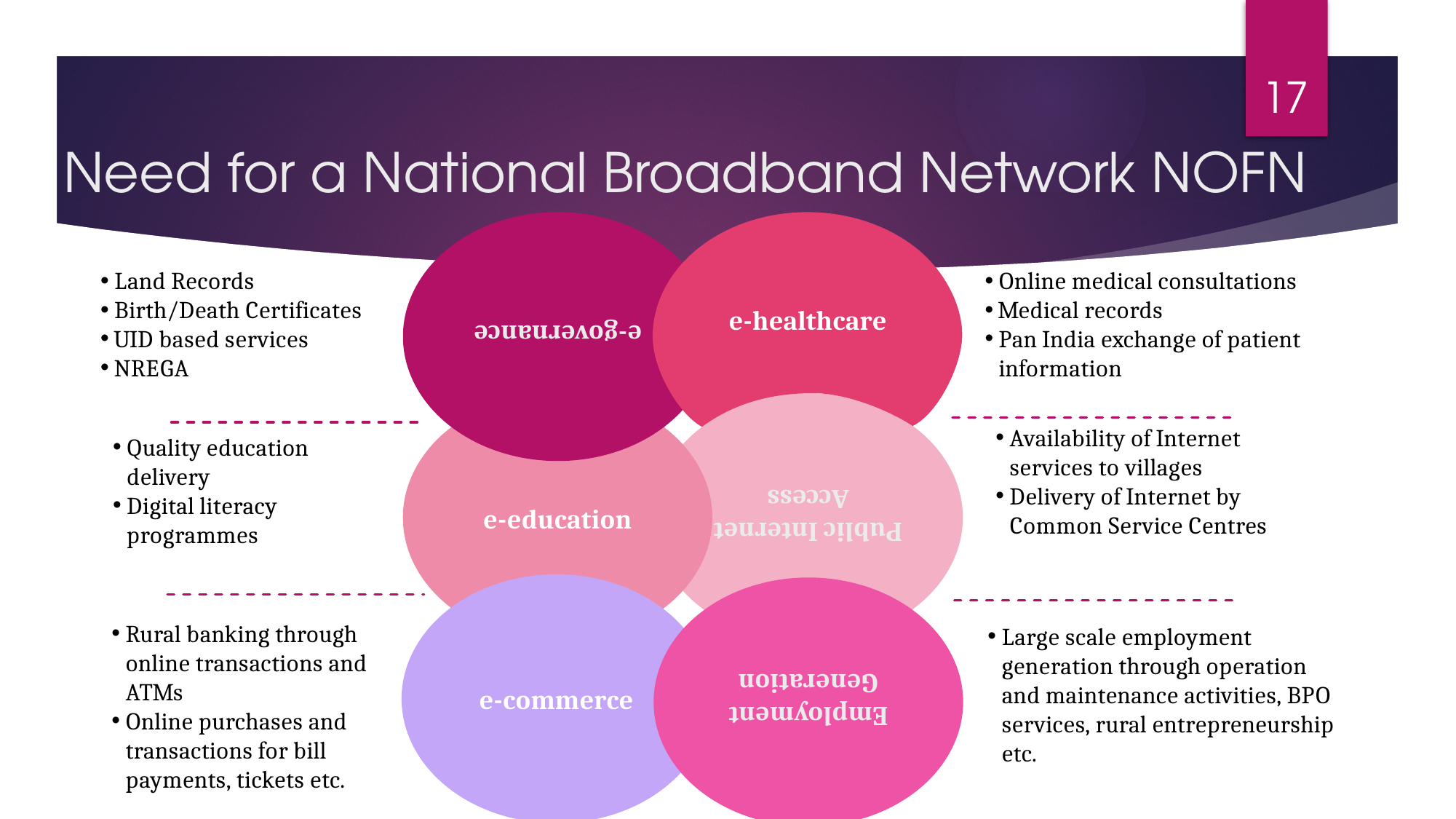

17
# Need for a National Broadband Network NOFN
e-governance
e-healthcare
Public Internet Access
e-education
Land Records
Birth/Death Certificates
UID based services
NREGA
Online medical consultations
Medical records
Pan India exchange of patient information
Availability of Internet services to villages
Delivery of Internet by Common Service Centres
Quality education delivery
Digital literacy programmes
Employment Generation
e-commerce
Rural banking through online transactions and ATMs
Online purchases and transactions for bill payments, tickets etc.
Large scale employment generation through operation and maintenance activities, BPO services, rural entrepreneurship etc.